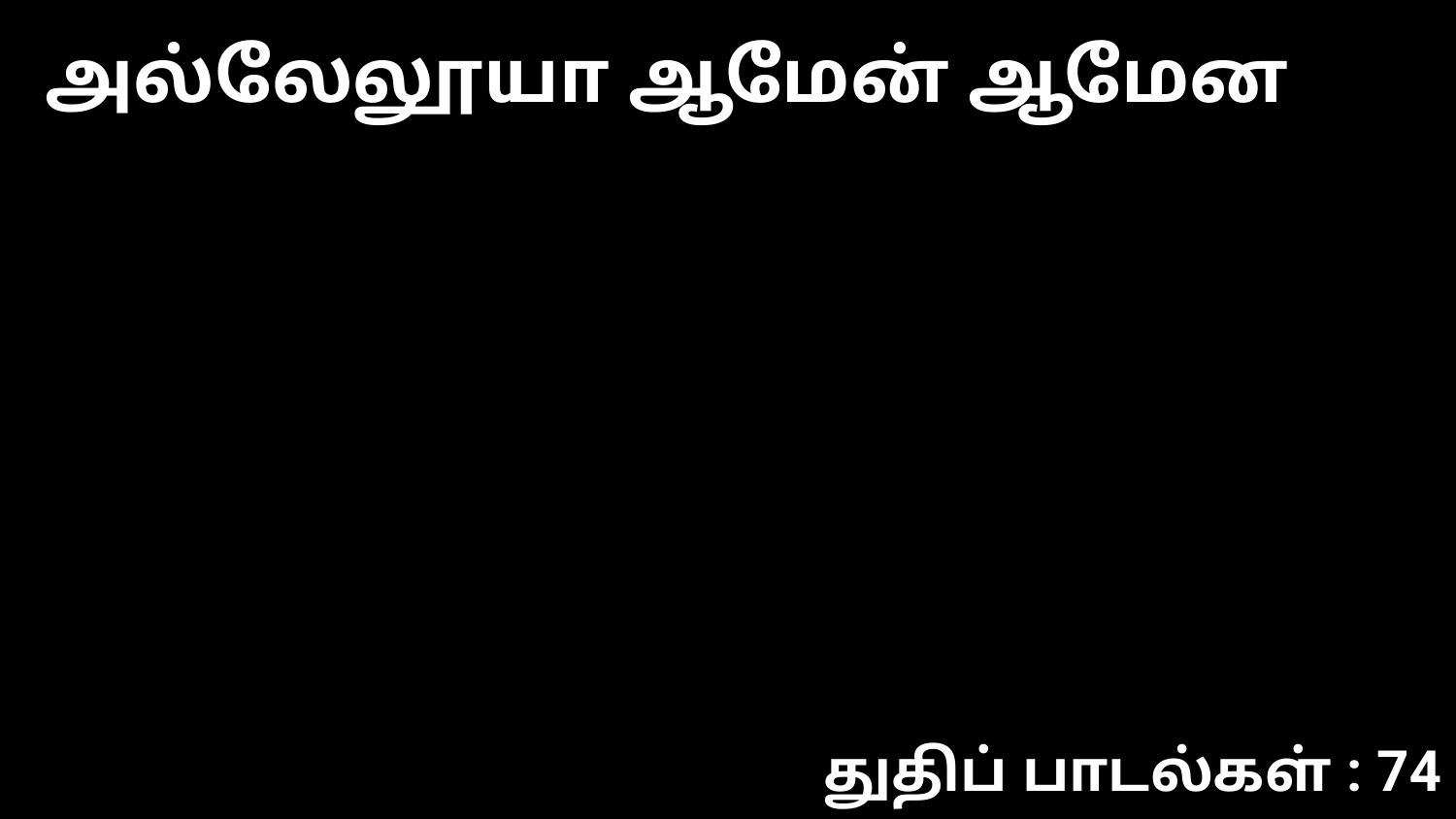

அல்லேலூயா ஆமேன் ஆமேன
துதிப் பாடல்கள் : 74